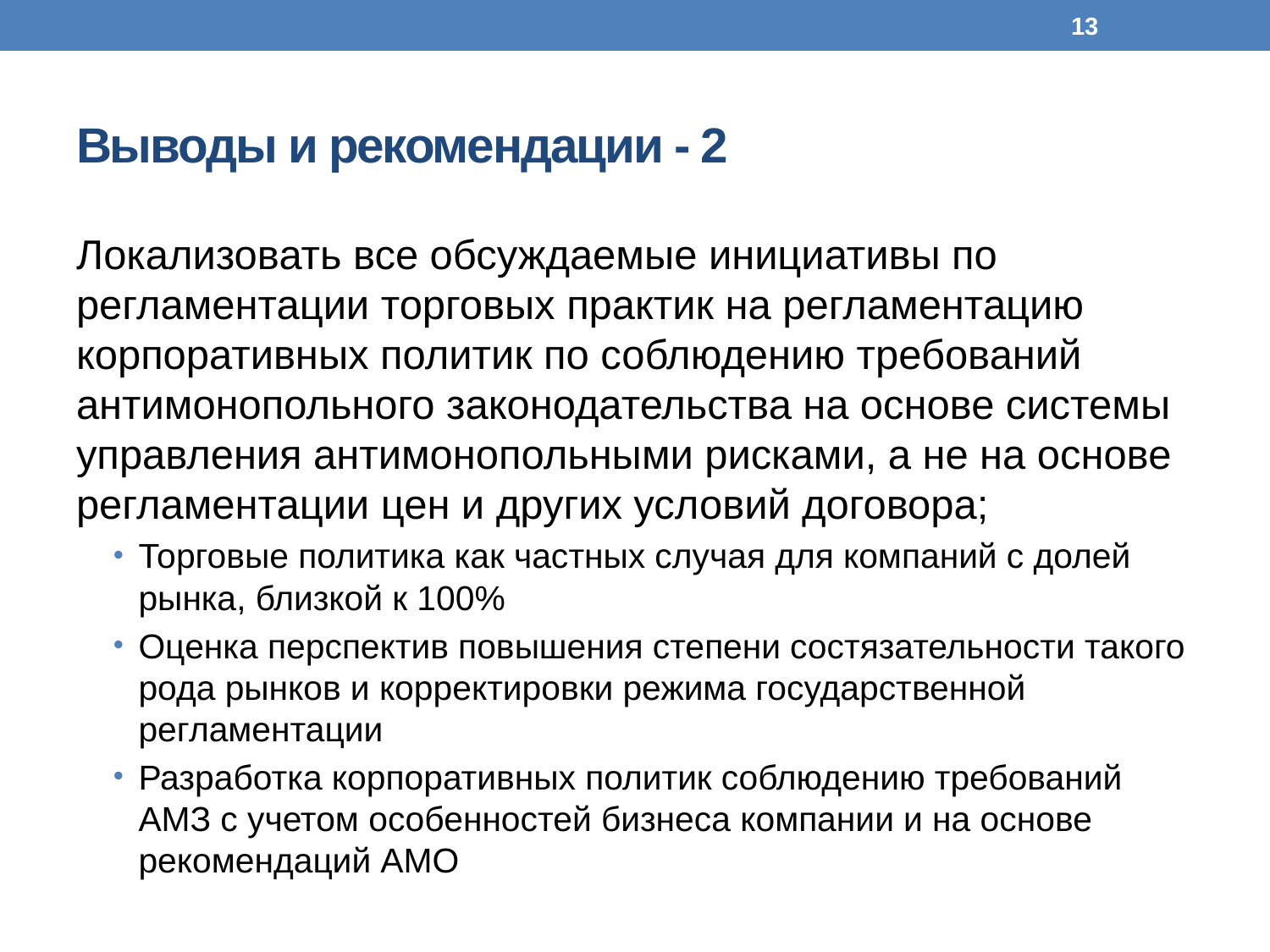

13
# Выводы и рекомендации - 2
Локализовать все обсуждаемые инициативы по регламентации торговых практик на регламентацию корпоративных политик по соблюдению требований антимонопольного законодательства на основе системы управления антимонопольными рисками, а не на основе регламентации цен и других условий договора;
Торговые политика как частных случая для компаний с долей рынка, близкой к 100%
Оценка перспектив повышения степени состязательности такого рода рынков и корректировки режима государственной регламентации
Разработка корпоративных политик соблюдению требований АМЗ с учетом особенностей бизнеса компании и на основе рекомендаций АМО